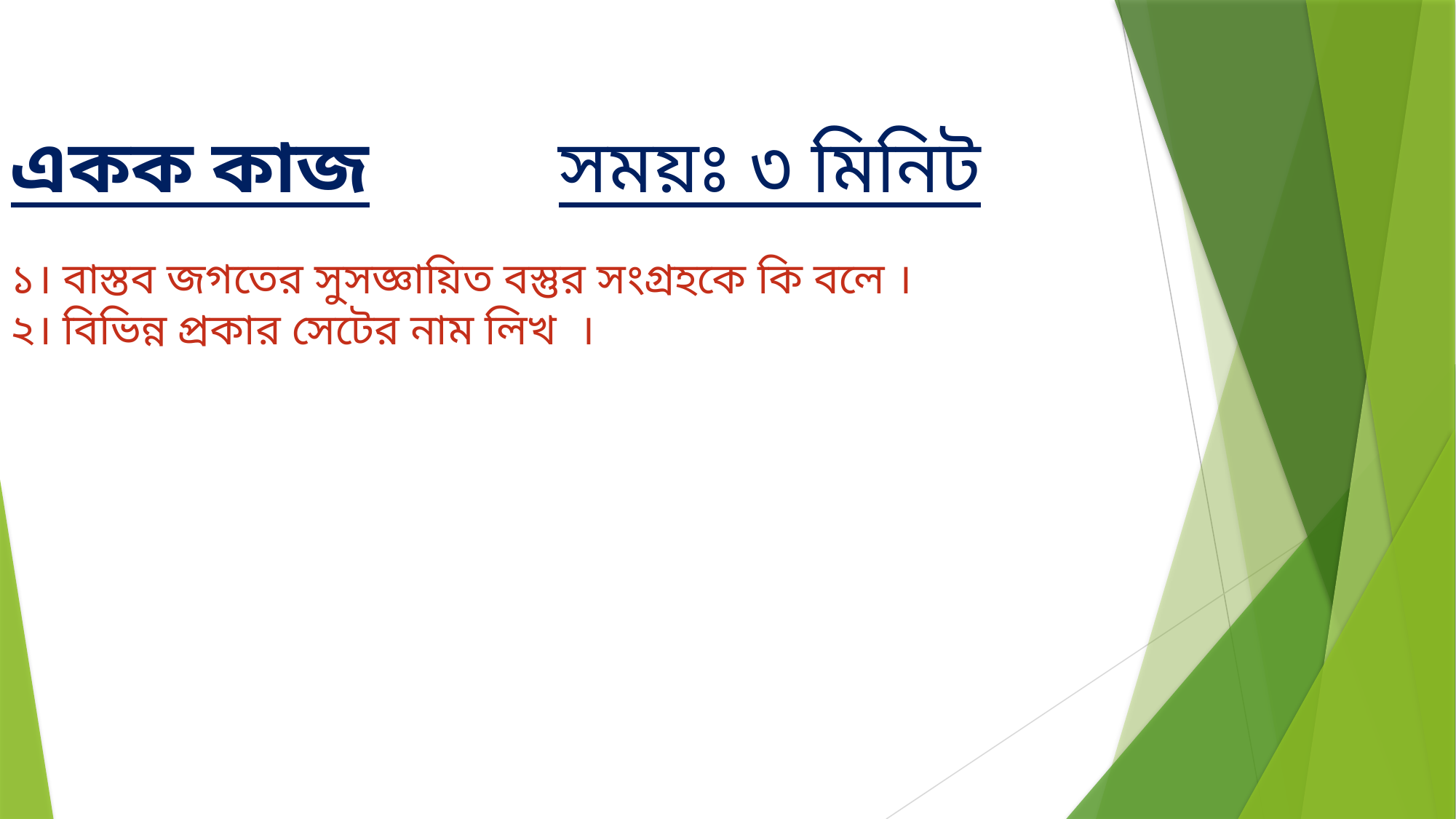

#
একক কাজ          সময়ঃ ৩ মিনিট

১। বাস্তব জগতের সুসজ্ঞায়িত বস্তুর সংগ্রহকে কি বলে ।
২। বিভিন্ন প্রকার সেটের নাম লিখ  ।